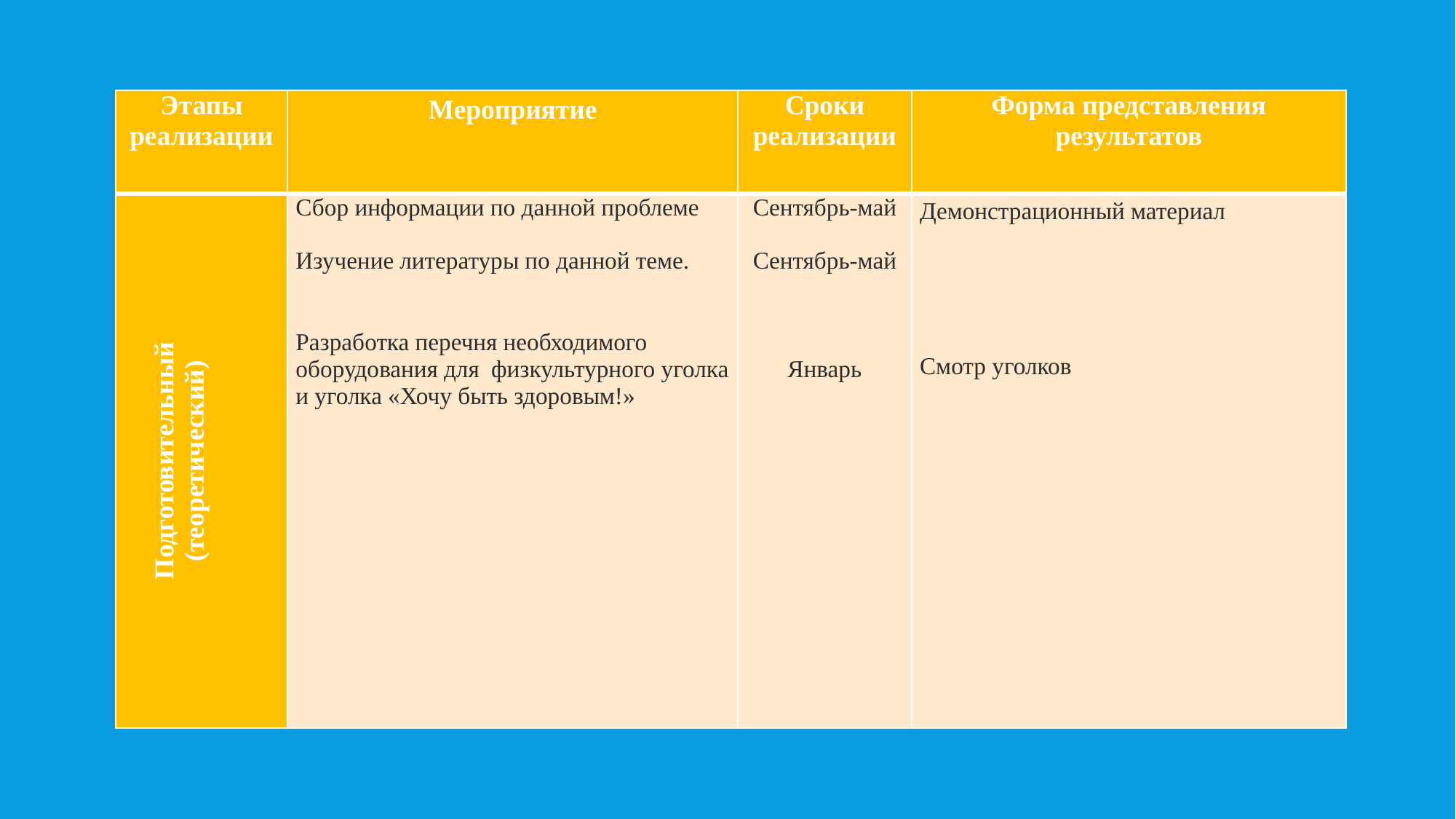

| Этапы реализации | Мероприятие | Сроки реализации | Форма представления результатов |
| --- | --- | --- | --- |
| Подготовительный (теоретический) | Сбор информации по данной проблеме   Изучение литературы по данной теме.     Разработка перечня необходимого оборудования для физкультурного уголка и уголка «Хочу быть здоровым!» | Сентябрь-май   Сентябрь-май        Январь | Демонстрационный материал         Смотр уголков |